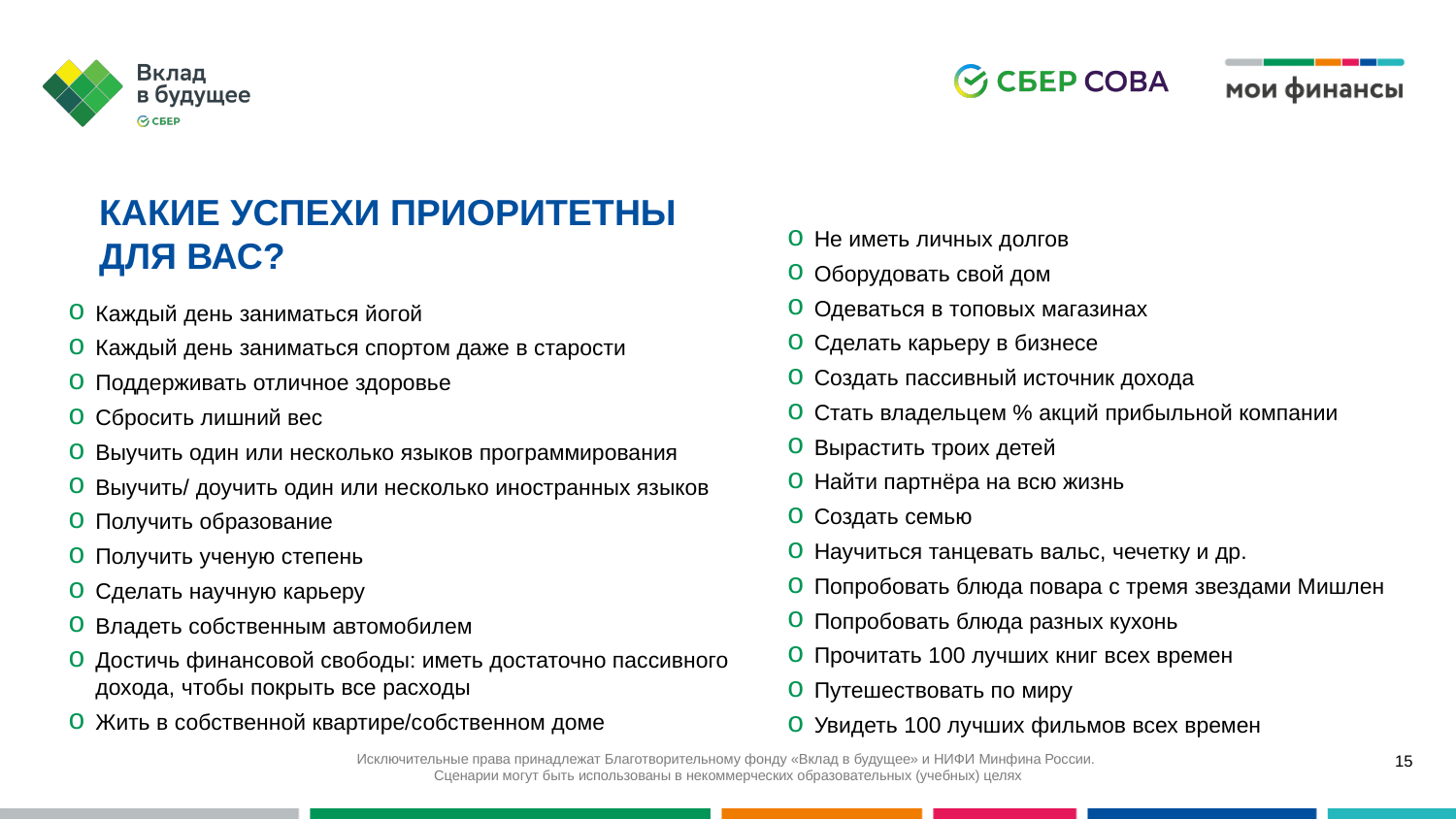

КАКИЕ УСПЕХИ ПРИОРИТЕТНЫ ДЛЯ ВАС?
Не иметь личных долгов
Оборудовать свой дом
Одеваться в топовых магазинах
Сделать карьеру в бизнесе
Создать пассивный источник дохода
Стать владельцем % акций прибыльной компании
Вырастить троих детей
Найти партнёра на всю жизнь
Создать семью
Научиться танцевать вальс, чечетку и др.
Попробовать блюда повара с тремя звездами Мишлен
Попробовать блюда разных кухонь
Прочитать 100 лучших книг всех времен
Путешествовать по миру
Увидеть 100 лучших фильмов всех времен
Каждый день заниматься йогой
Каждый день заниматься спортом даже в старости
Поддерживать отличное здоровье
Сбросить лишний вес
Выучить один или несколько языков программирования
Выучить/ доучить один или несколько иностранных языков
Получить образование
Получить ученую степень
Сделать научную карьеру
Владеть собственным автомобилем
Достичь финансовой свободы: иметь достаточно пассивного дохода, чтобы покрыть все расходы
Жить в собственной квартире/собственном доме
15